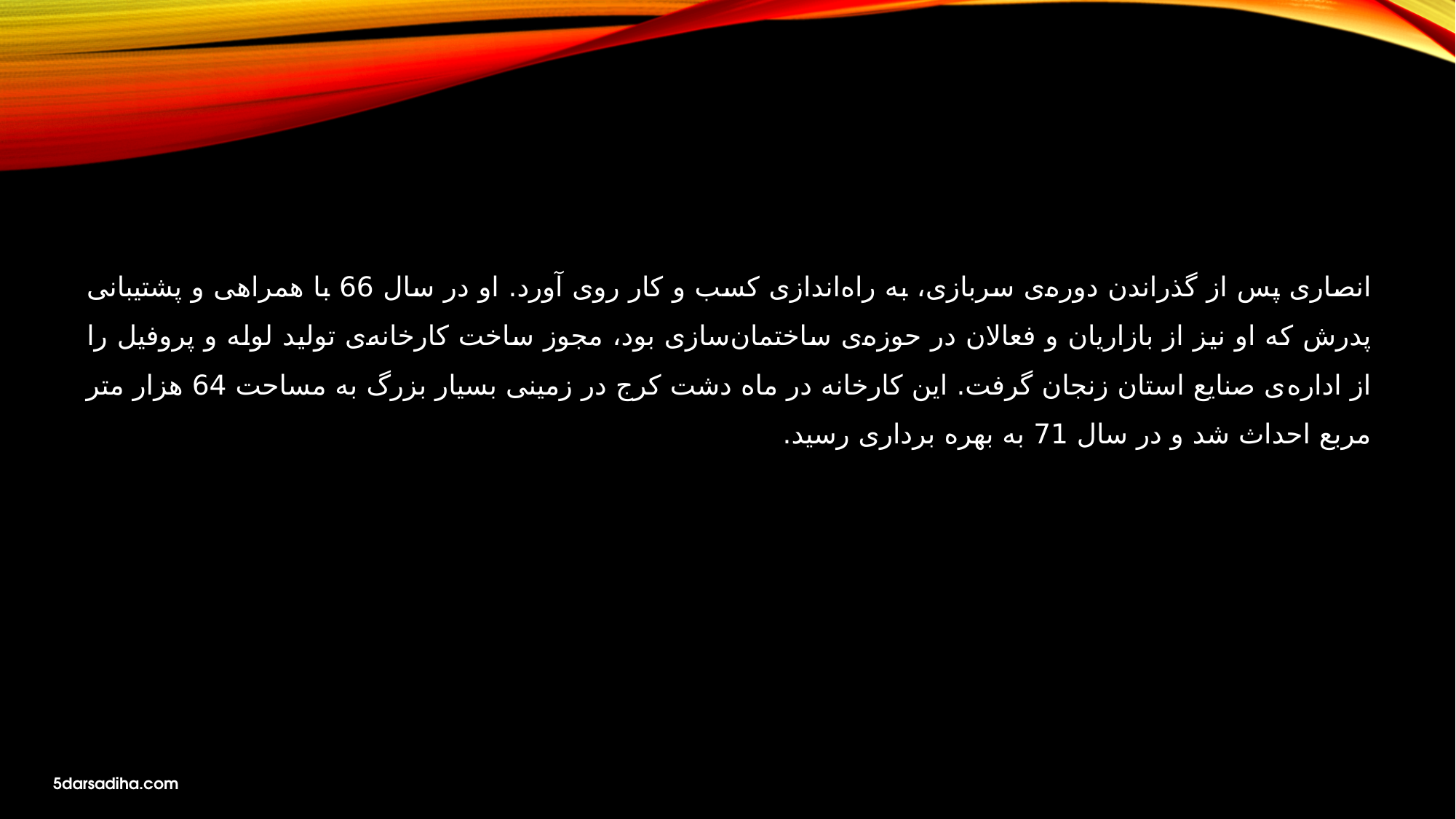

انصاری پس از گذراندن دوره‌ی سربازی، به راه‌اندازی کسب و کار روی آورد. او در سال 66 با همراهی و پشتیبانی پدرش که او نیز از بازاریان و فعالان در حوزه‌ی ساختمان‌سازی بود، مجوز ساخت کارخانه‌ی تولید لوله و پروفیل را از اداره‌ی صنایع استان زنجان گرفت. این کارخانه در ماه دشت کرج در زمینی بسیار بزرگ به مساحت 64 هزار متر مربع احداث شد و در سال 71 به بهره برداری رسید.
5darsadiha.com